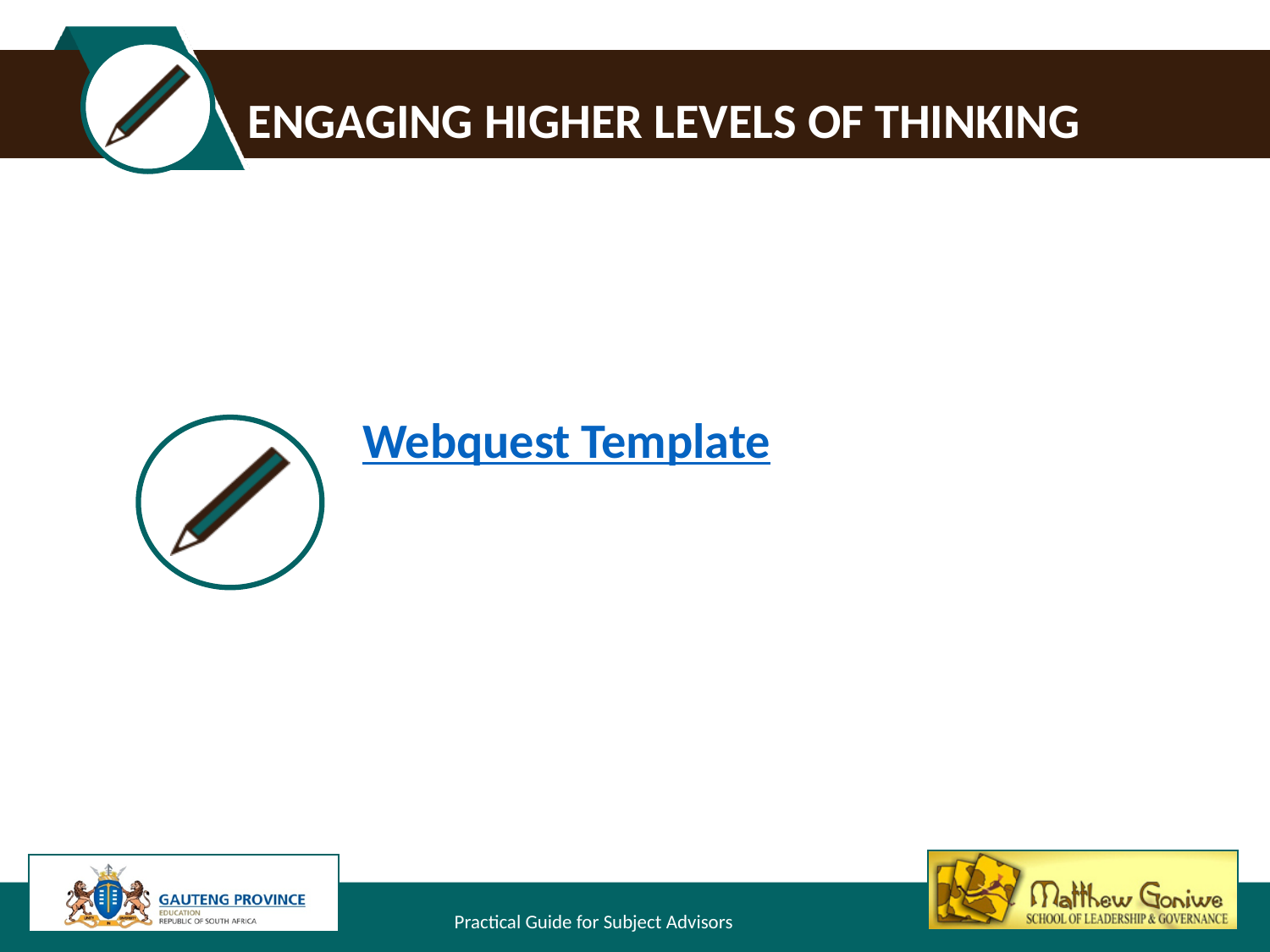

# Engaging higher levels of thinking
Webquest Template